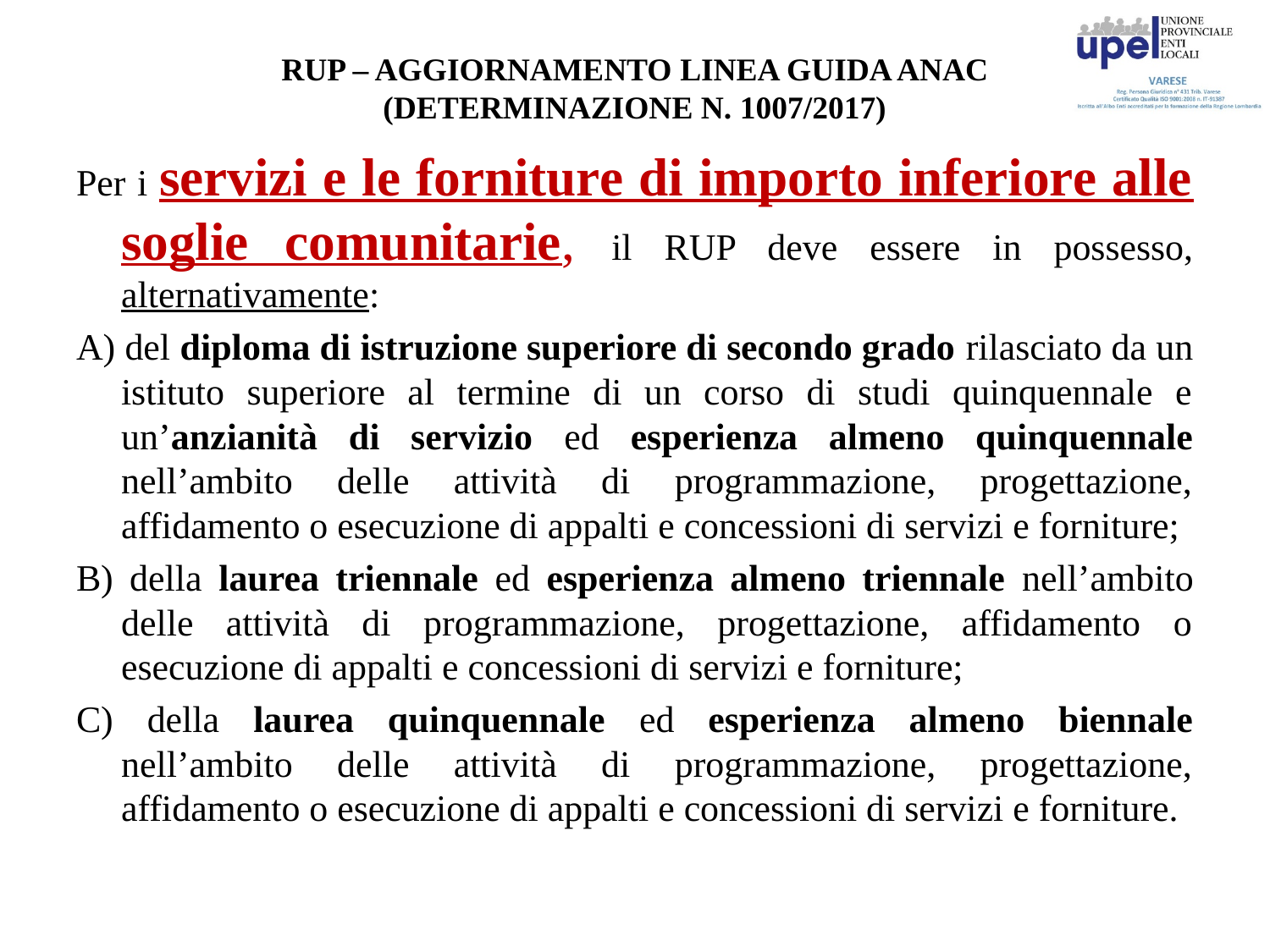

# RUP – AGGIORNAMENTO LINEA GUIDA ANAC (DETERMINAZIONE N. 1007/2017)
Per i servizi e le forniture di importo inferiore alle soglie comunitarie, il RUP deve essere in possesso, alternativamente:
A) del diploma di istruzione superiore di secondo grado rilasciato da un istituto superiore al termine di un corso di studi quinquennale e un’anzianità di servizio ed esperienza almeno quinquennale nell’ambito delle attività di programmazione, progettazione, affidamento o esecuzione di appalti e concessioni di servizi e forniture;
B) della laurea triennale ed esperienza almeno triennale nell’ambito delle attività di programmazione, progettazione, affidamento o esecuzione di appalti e concessioni di servizi e forniture;
C) della laurea quinquennale ed esperienza almeno biennale nell’ambito delle attività di programmazione, progettazione, affidamento o esecuzione di appalti e concessioni di servizi e forniture.